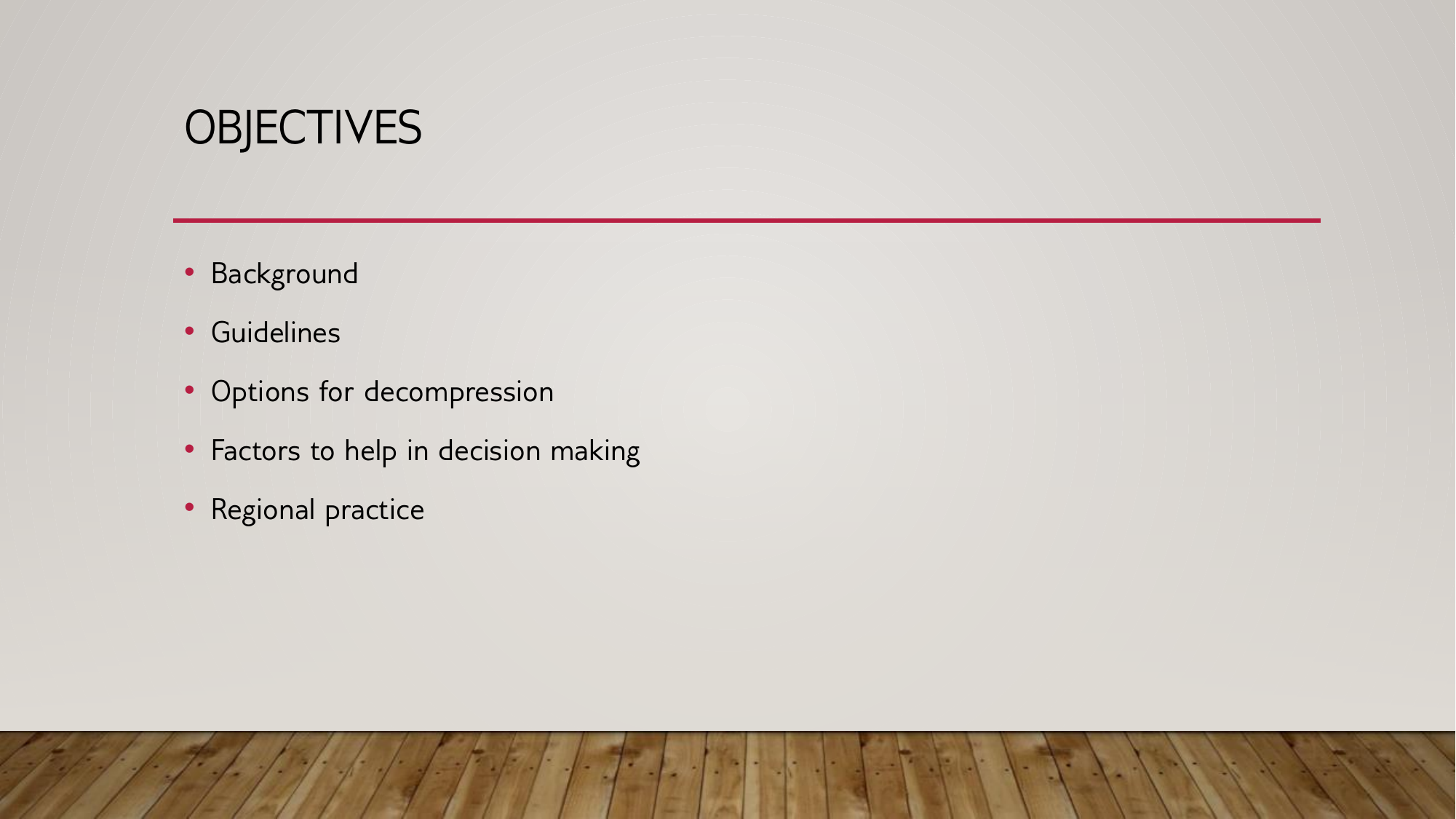

# Objectives
Background
Guidelines
Options for decompression
Factors to help in decision making
Regional practice